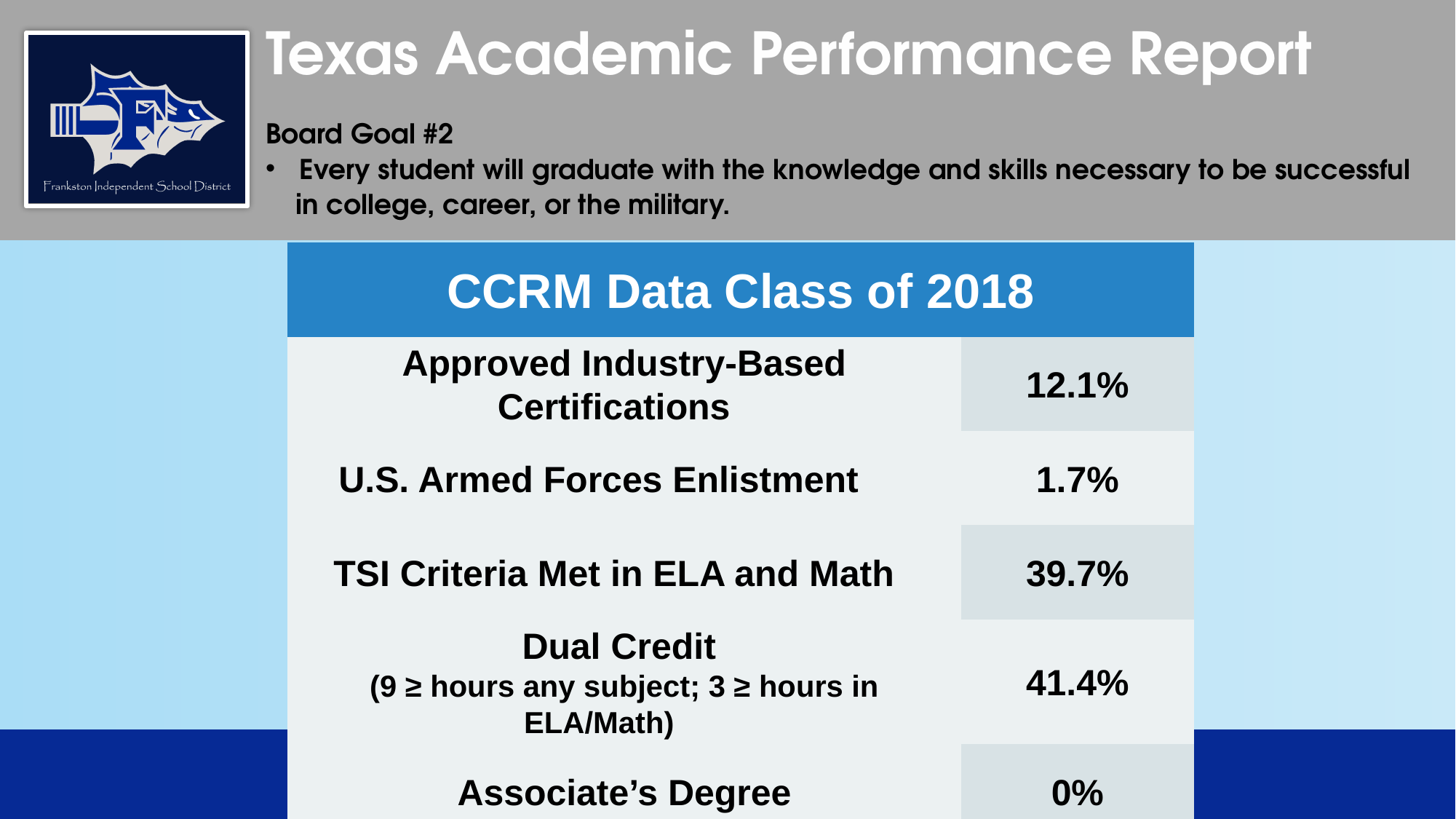

# Texas Academic Performance Report
Board Goal #2
Every student will graduate with the knowledge and skills necessary to be successful
    in college, career, or the military.
| CCRM Data Class of 2018 |  |
| --- | --- |
| Approved Industry-Based Certifications | 12.1% |
| U.S. Armed Forces Enlistment | 1.7% |
| TSI Criteria Met in ELA and Math | 39.7% |
| Dual Credit (9 ≥ hours any subject; 3 ≥ hours in ELA/Math) | 41.4% |
| Associate’s Degree | 0% |